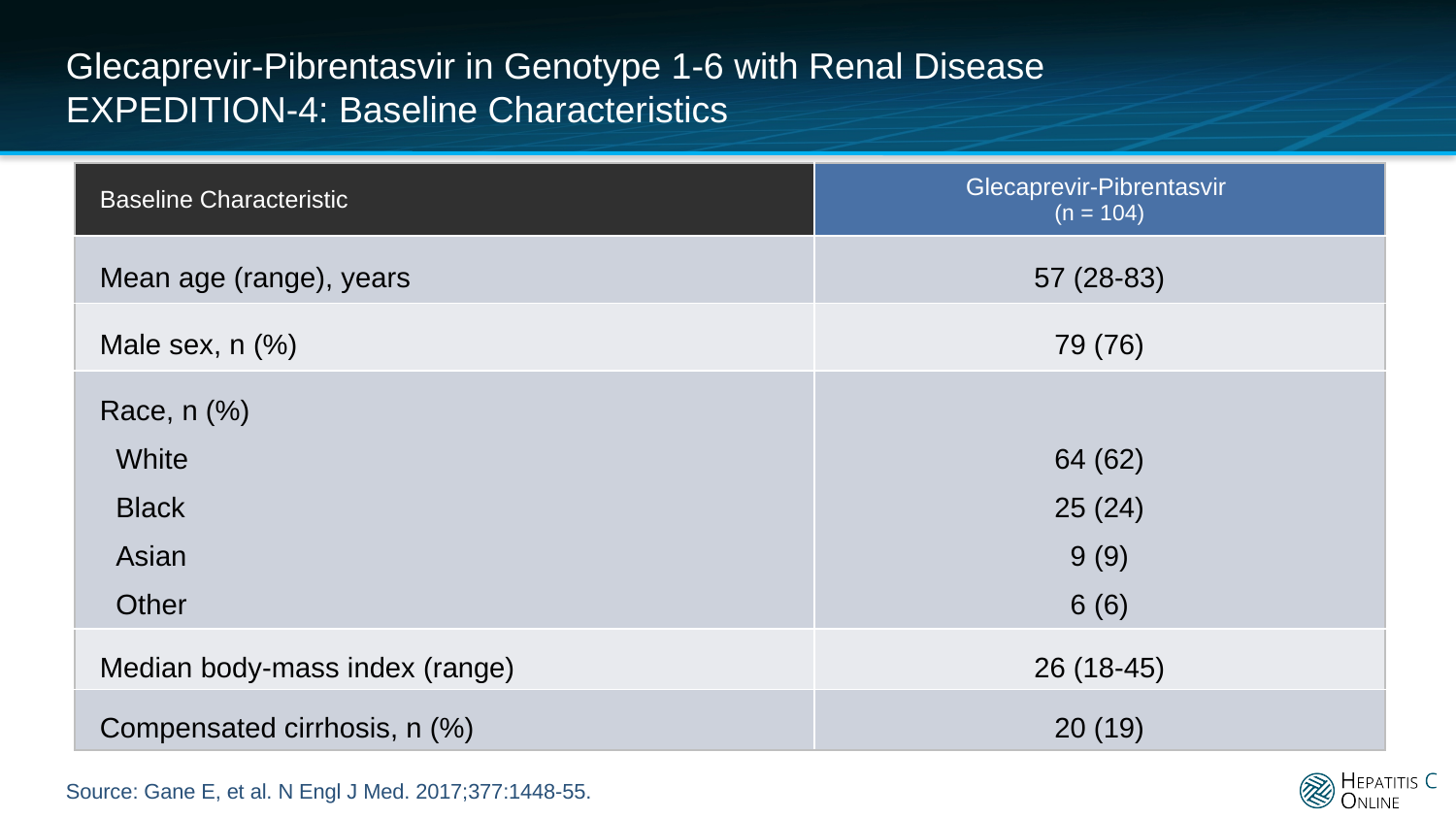

# Glecaprevir-Pibrentasvir in Genotype 1-6 with Renal Disease EXPEDITION-4: Baseline Characteristics
| Baseline Characteristic | Glecaprevir-Pibrentasvir (n = 104) |
| --- | --- |
| Mean age (range), years | 57 (28-83) |
| Male sex, n (%) | 79 (76) |
| Race, n (%) White Black Asian Other | 64 (62) 25 (24) 9 (9) 6 (6) |
| Median body-mass index (range) | 26 (18-45) |
| Compensated cirrhosis, n (%) | 20 (19) |
Source: Gane E, et al. N Engl J Med. 2017;377:1448-55.